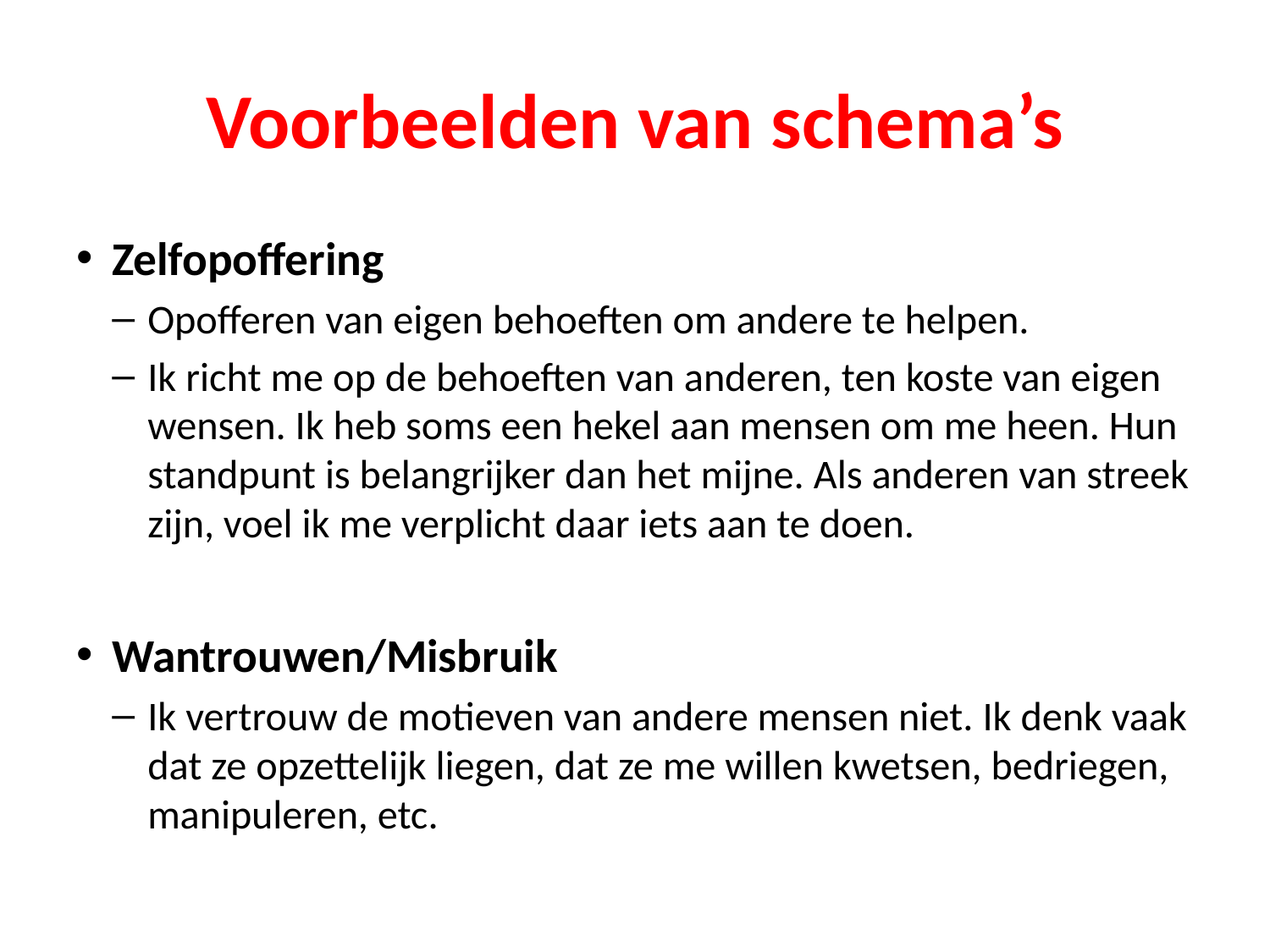

# Voorbeelden van schema’s
Zelfopoffering
Opofferen van eigen behoeften om andere te helpen.
Ik richt me op de behoeften van anderen, ten koste van eigen wensen. Ik heb soms een hekel aan mensen om me heen. Hun standpunt is belangrijker dan het mijne. Als anderen van streek zijn, voel ik me verplicht daar iets aan te doen.

Wantrouwen/Misbruik
Ik vertrouw de motieven van andere mensen niet. Ik denk vaak dat ze opzettelijk liegen, dat ze me willen kwetsen, bedriegen, manipuleren, etc.